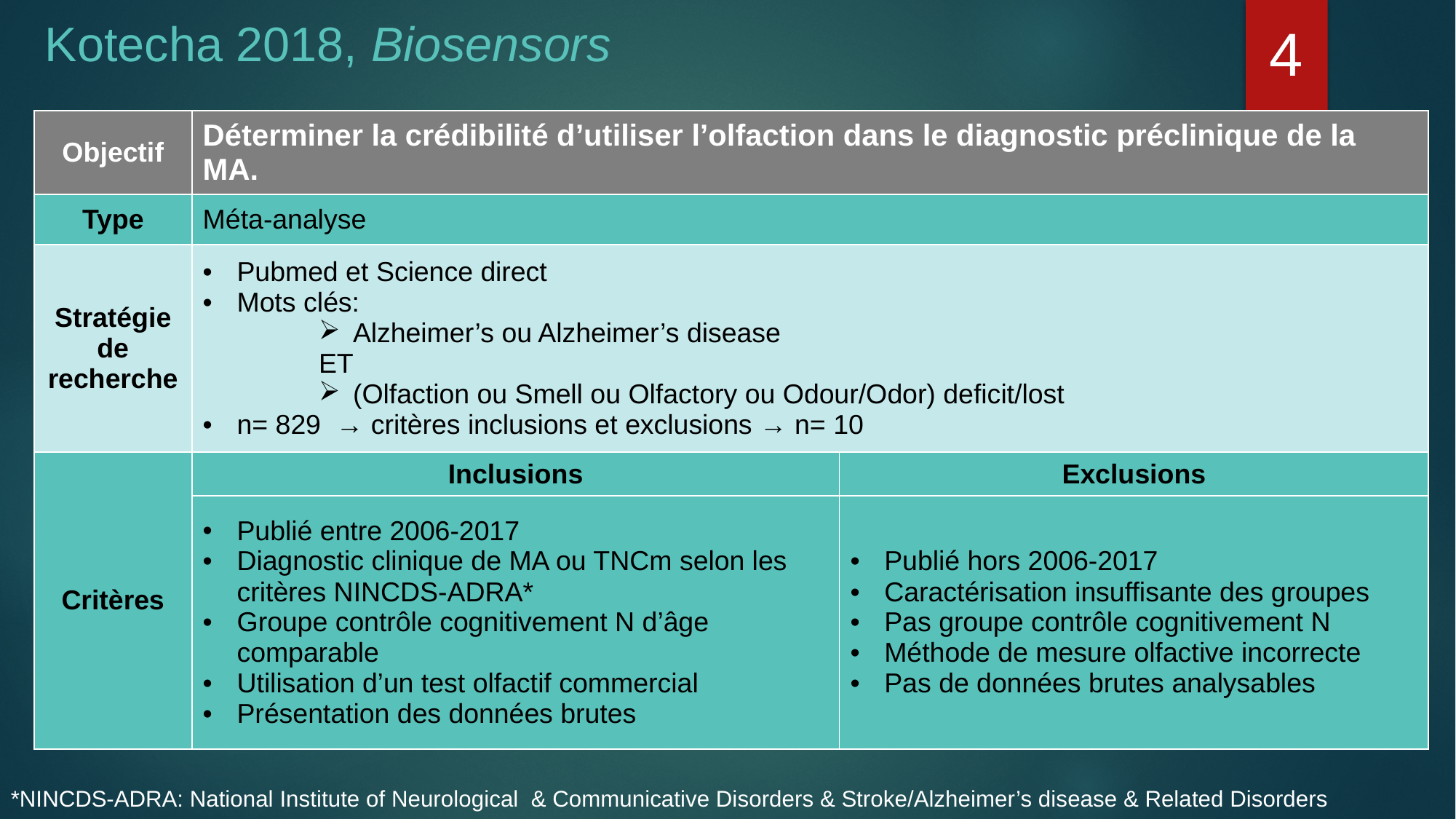

Kotecha 2018, Biosensors
4
| Objectif | Déterminer la crédibilité d’utiliser l’olfaction dans le diagnostic préclinique de la MA. |  |
| --- | --- | --- |
| Type | Méta-analyse |  |
| Stratégie de recherche | Pubmed et Science direct Mots clés: Alzheimer’s ou Alzheimer’s disease ET (Olfaction ou Smell ou Olfactory ou Odour/Odor) deficit/lost n= 829 → critères inclusions et exclusions → n= 10 |  |
| Critères | Inclusions | Exclusions |
|  | Publié entre 2006-2017 Diagnostic clinique de MA ou TNCm selon les critères NINCDS-ADRA\* Groupe contrôle cognitivement N d’âge comparable Utilisation d’un test olfactif commercial Présentation des données brutes | Publié hors 2006-2017 Caractérisation insuffisante des groupes Pas groupe contrôle cognitivement N Méthode de mesure olfactive incorrecte Pas de données brutes analysables |
*NINCDS-ADRA: National Institute of Neurological  & Communicative Disorders & Stroke/Alzheimer’s disease & Related Disorders